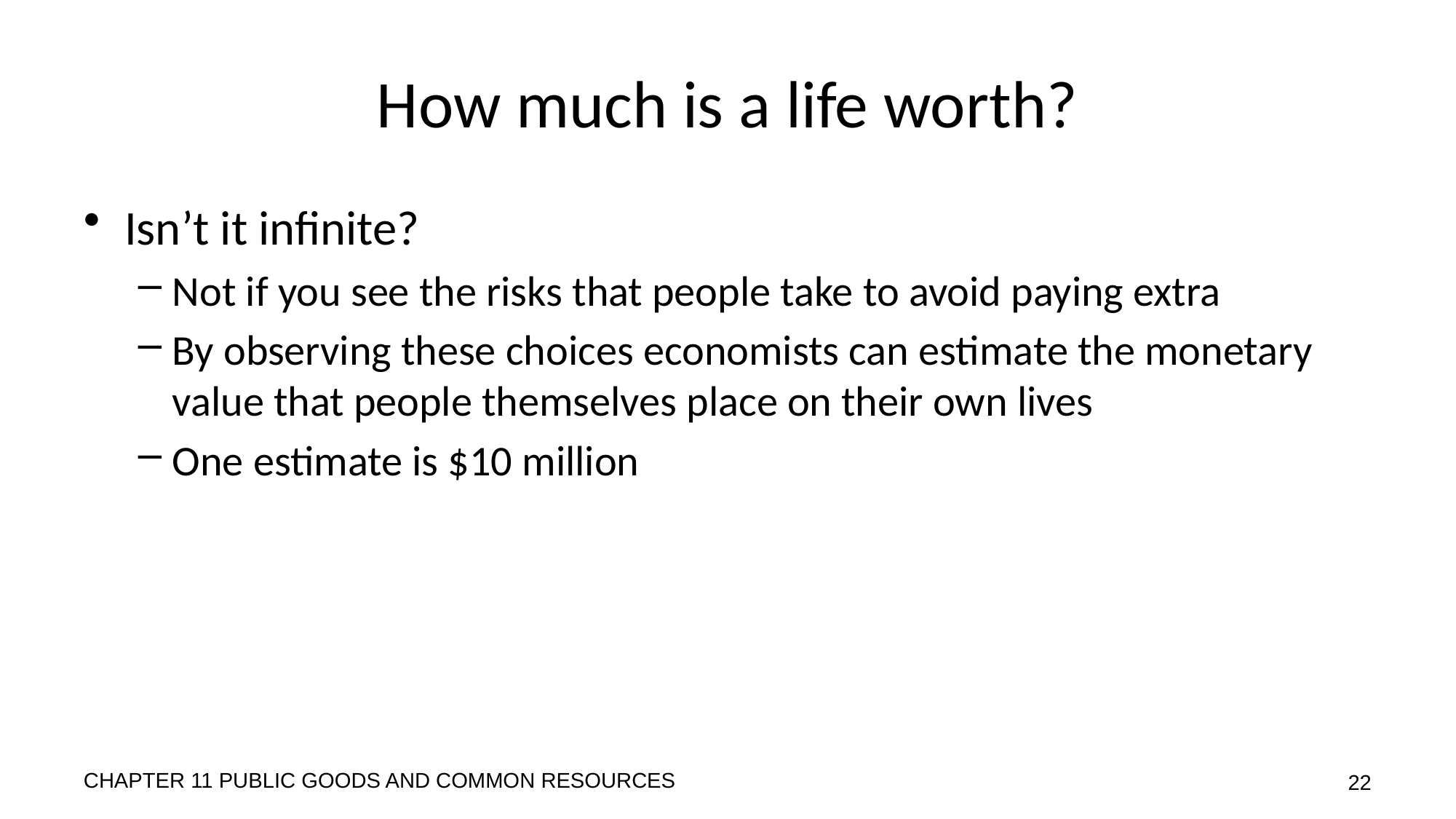

# How much is a life worth?
Isn’t it infinite?
Not if you see the risks that people take to avoid paying extra
By observing these choices economists can estimate the monetary value that people themselves place on their own lives
One estimate is $10 million
CHAPTER 11 PUBLIC GOODS AND COMMON RESOURCES
22